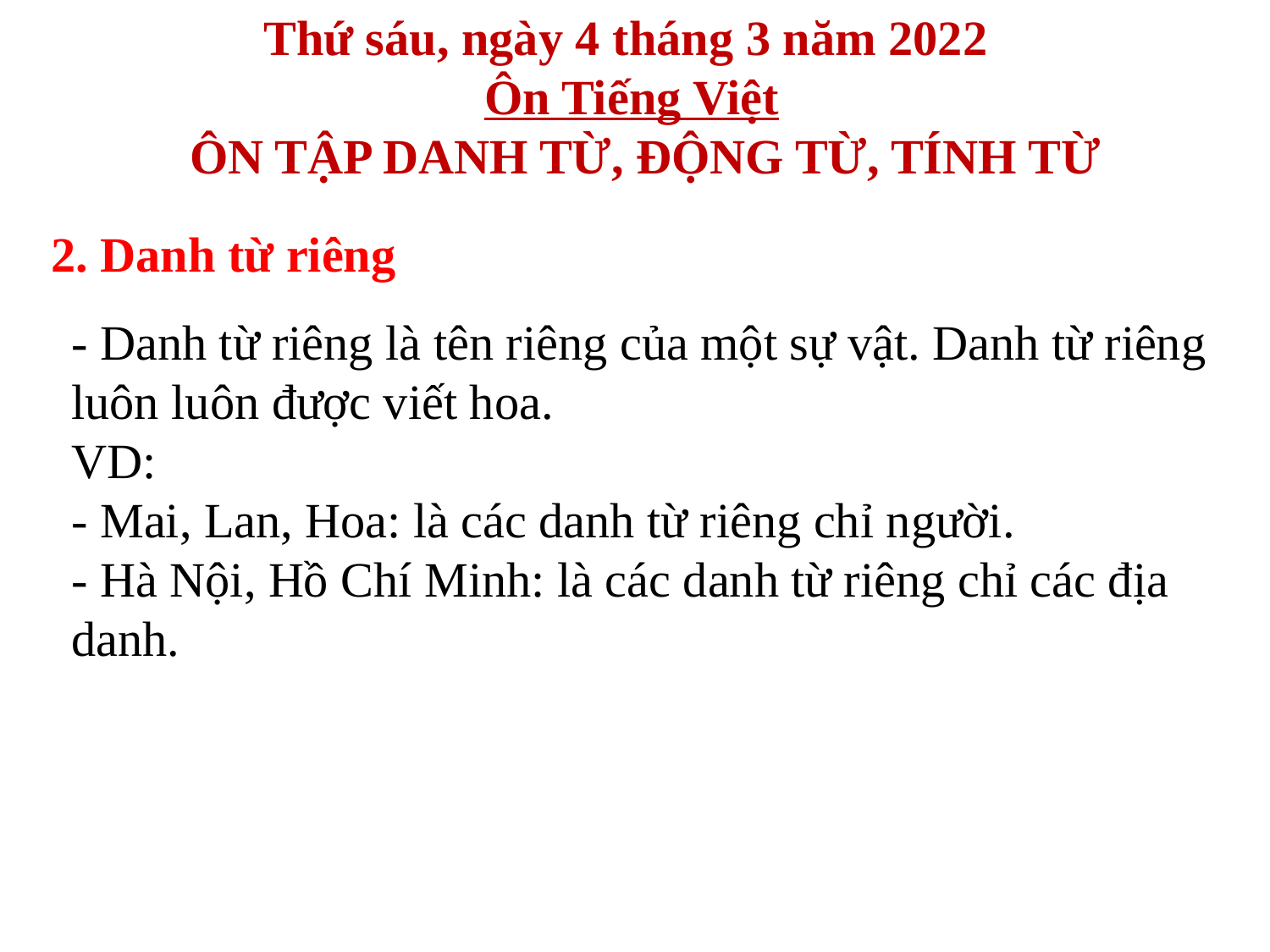

Thứ sáu, ngày 4 tháng 3 năm 2022
                                  Ôn Tiếng Việt
          ÔN TẬP DANH TỪ, ĐỘNG TỪ, TÍNH TỪ
2. Danh từ riêng
- Danh từ riêng là tên riêng của một sự vật. Danh từ riêng luôn luôn được viết hoa.
VD:
- Mai, Lan, Hoa: là các danh từ riêng chỉ người.
- Hà Nội, Hồ Chí Minh: là các danh từ riêng chỉ các địa danh.